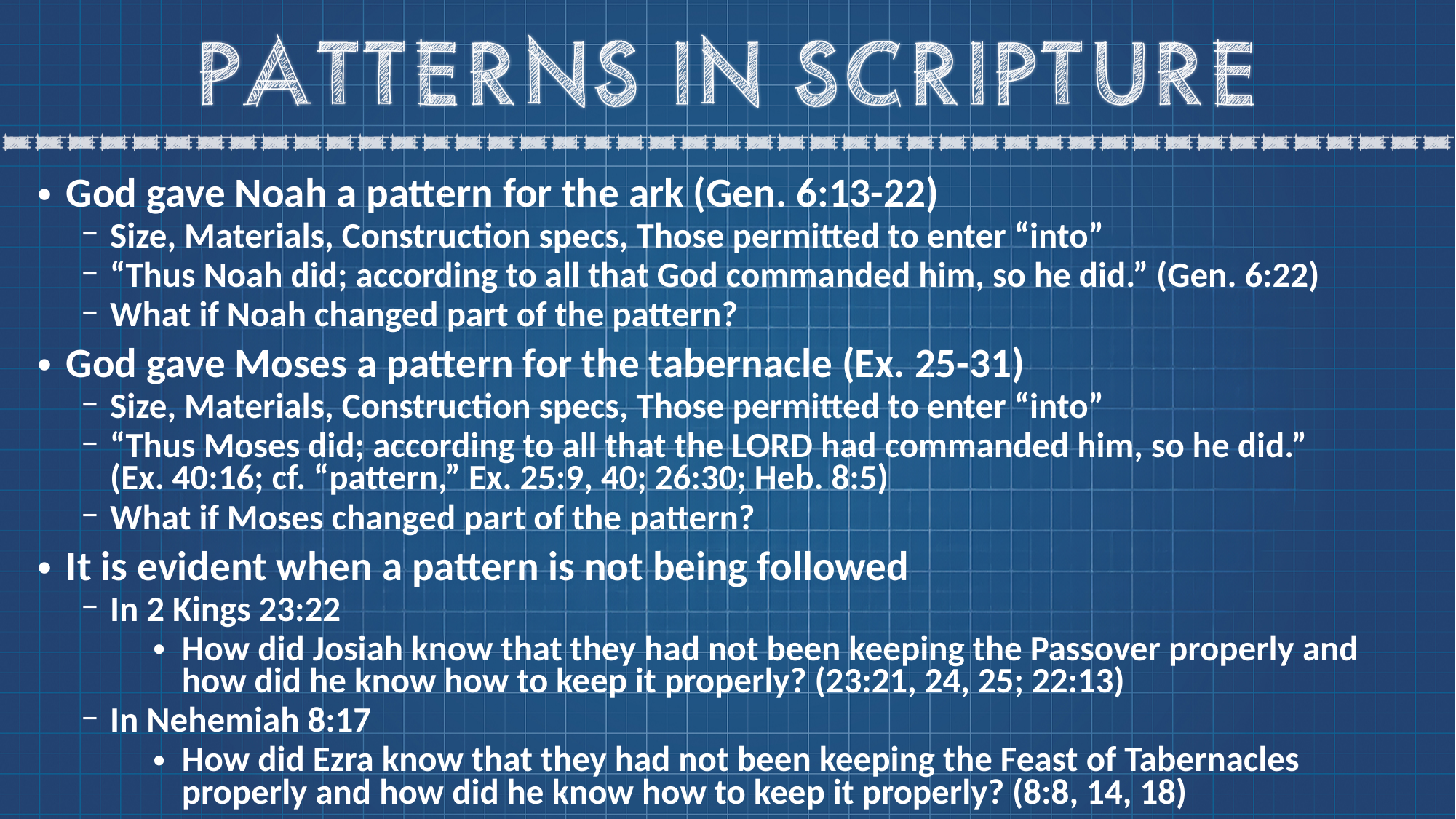

God gave Noah a pattern for the ark (Gen. 6:13-22)
Size, Materials, Construction specs, Those permitted to enter “into”
“Thus Noah did; according to all that God commanded him, so he did.” (Gen. 6:22)
What if Noah changed part of the pattern?
God gave Moses a pattern for the tabernacle (Ex. 25-31)
Size, Materials, Construction specs, Those permitted to enter “into”
“Thus Moses did; according to all that the LORD had commanded him, so he did.”
(Ex. 40:16; cf. “pattern,” Ex. 25:9, 40; 26:30; Heb. 8:5)
What if Moses changed part of the pattern?
It is evident when a pattern is not being followed
In 2 Kings 23:22
How did Josiah know that they had not been keeping the Passover properly and how did he know how to keep it properly? (23:21, 24, 25; 22:13)
In Nehemiah 8:17
How did Ezra know that they had not been keeping the Feast of Tabernacles properly and how did he know how to keep it properly? (8:8, 14, 18)